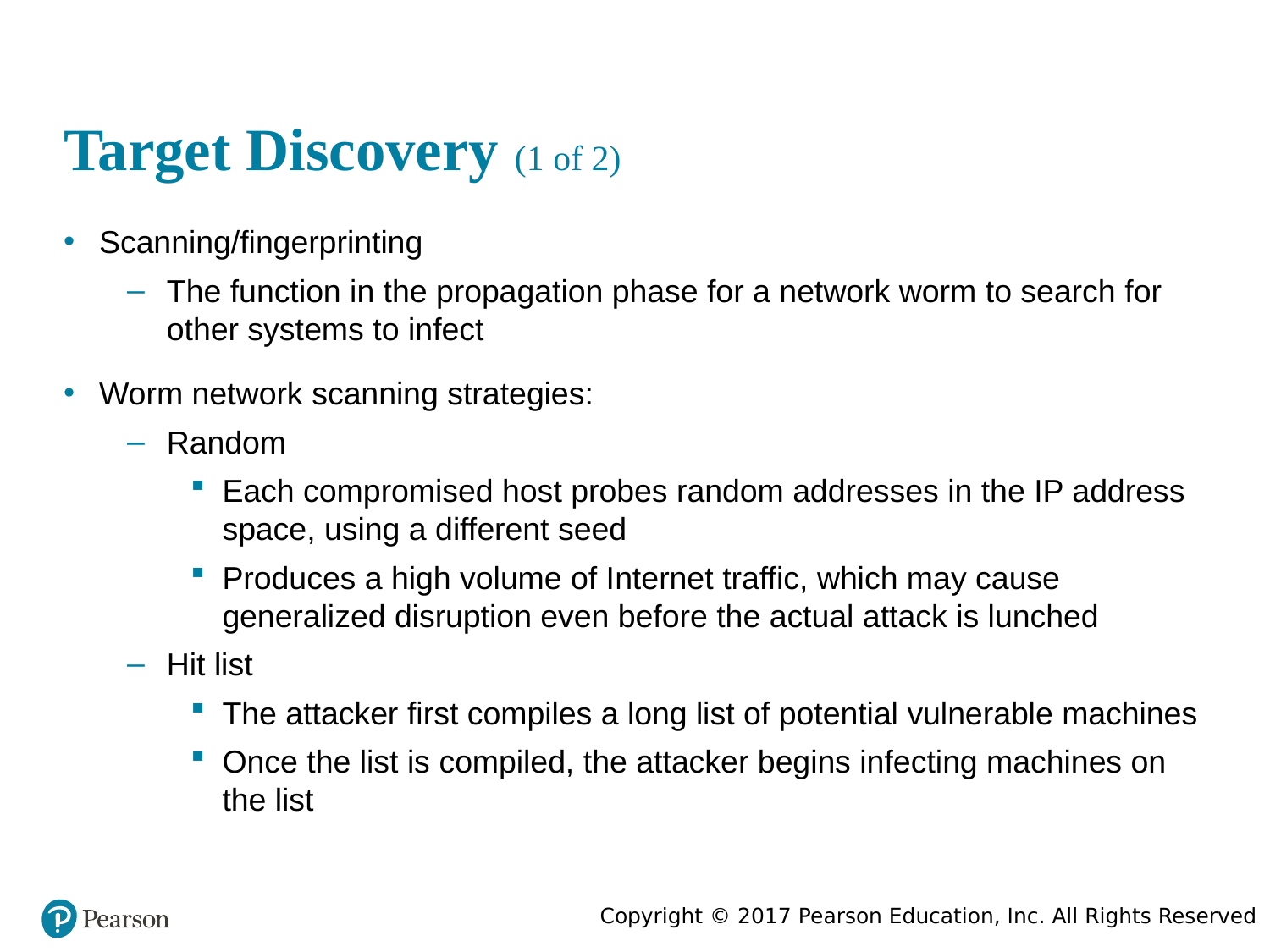

# Target Discovery (1 of 2)
Scanning/fingerprinting
The function in the propagation phase for a network worm to search for other systems to infect
Worm network scanning strategies:
Random
Each compromised host probes random addresses in the IP address space, using a different seed
Produces a high volume of Internet traffic, which may cause generalized disruption even before the actual attack is lunched
Hit list
The attacker first compiles a long list of potential vulnerable machines
Once the list is compiled, the attacker begins infecting machines on the list